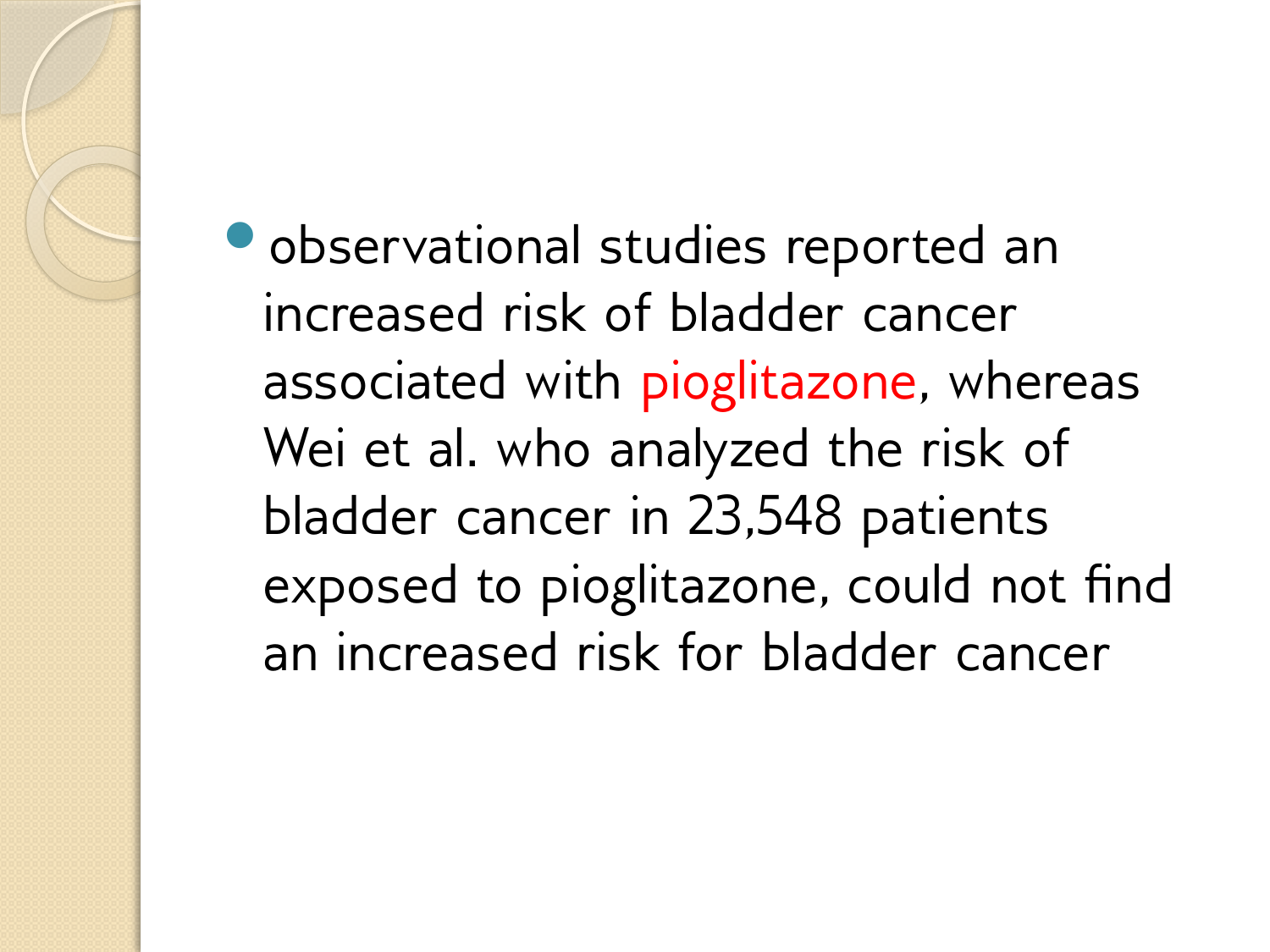

#
observational studies reported an increased risk of bladder cancer associated with pioglitazone, whereas Wei et al. who analyzed the risk of bladder cancer in 23,548 patients exposed to pioglitazone, could not find an increased risk for bladder cancer